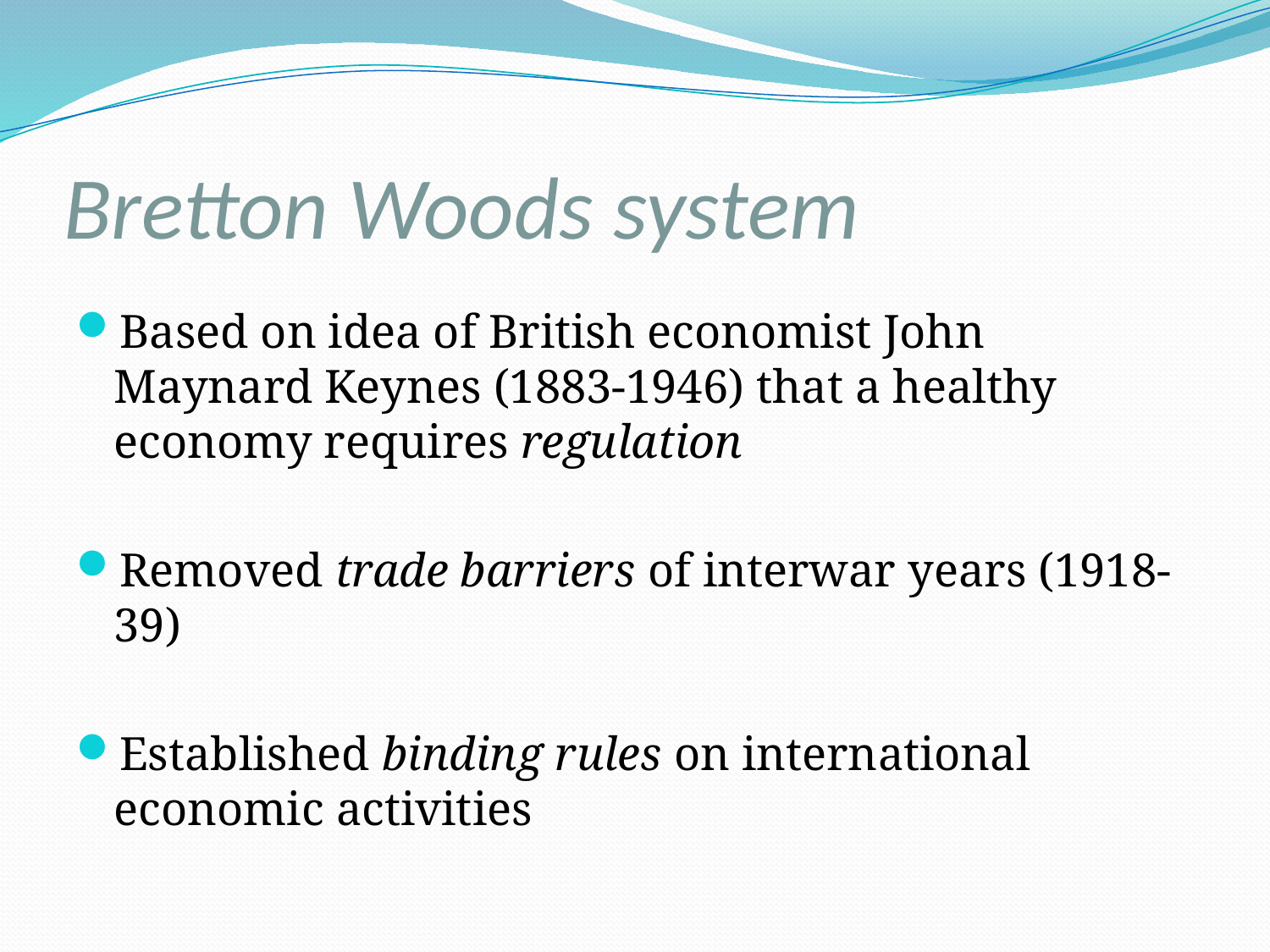

# Bretton Woods system
Based on idea of British economist John Maynard Keynes (1883-1946) that a healthy economy requires regulation

Removed trade barriers of interwar years (1918-39)

Established binding rules on international economic activities